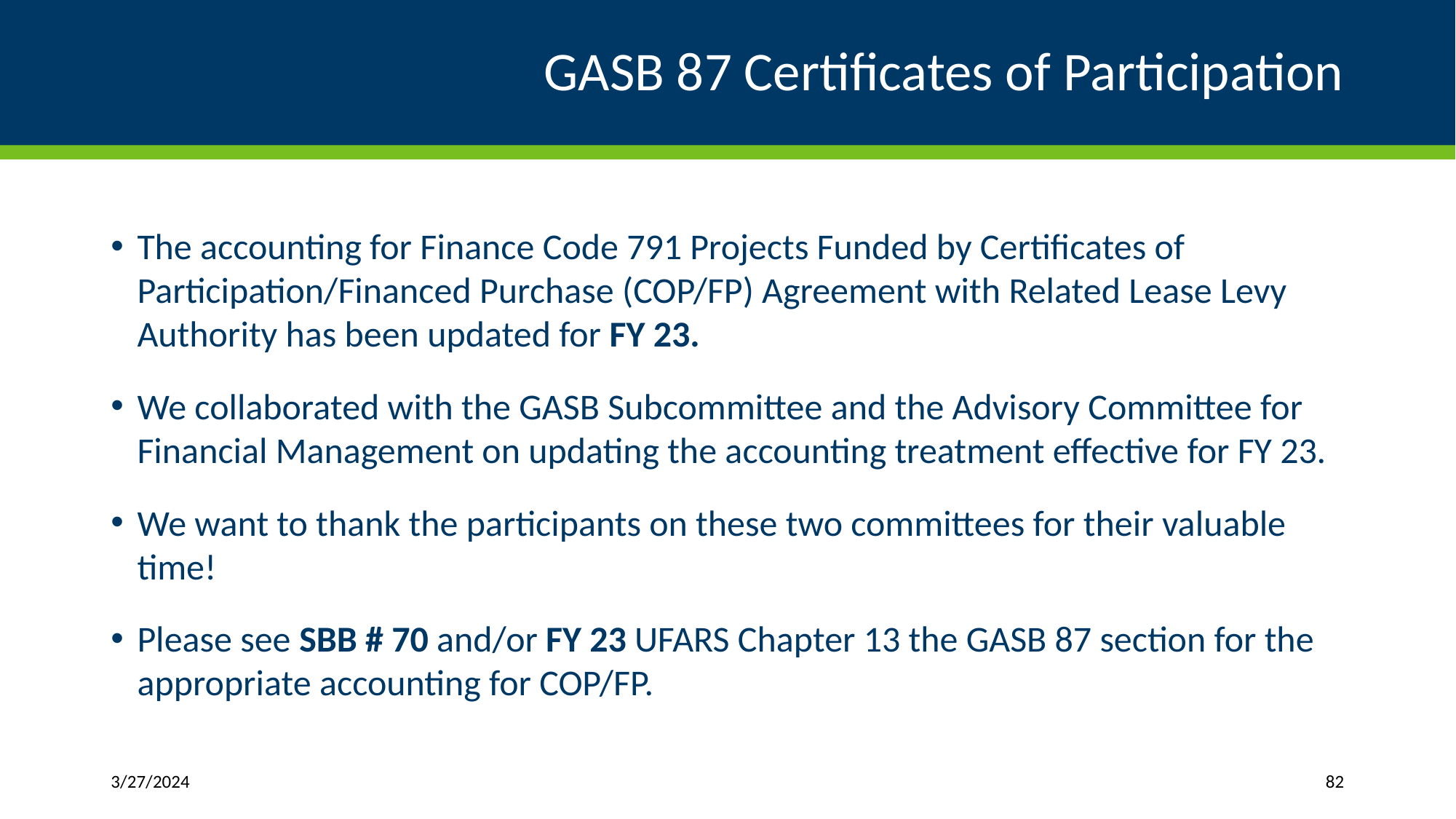

# GASB 87 Certificates of Participation
The accounting for Finance Code 791 Projects Funded by Certificates of Participation/Financed Purchase (COP/FP) Agreement with Related Lease Levy Authority has been updated for FY 23.
We collaborated with the GASB Subcommittee and the Advisory Committee for Financial Management on updating the accounting treatment effective for FY 23.
We want to thank the participants on these two committees for their valuable time!
Please see SBB # 70 and/or FY 23 UFARS Chapter 13 the GASB 87 section for the appropriate accounting for COP/FP.
3/27/2024

82